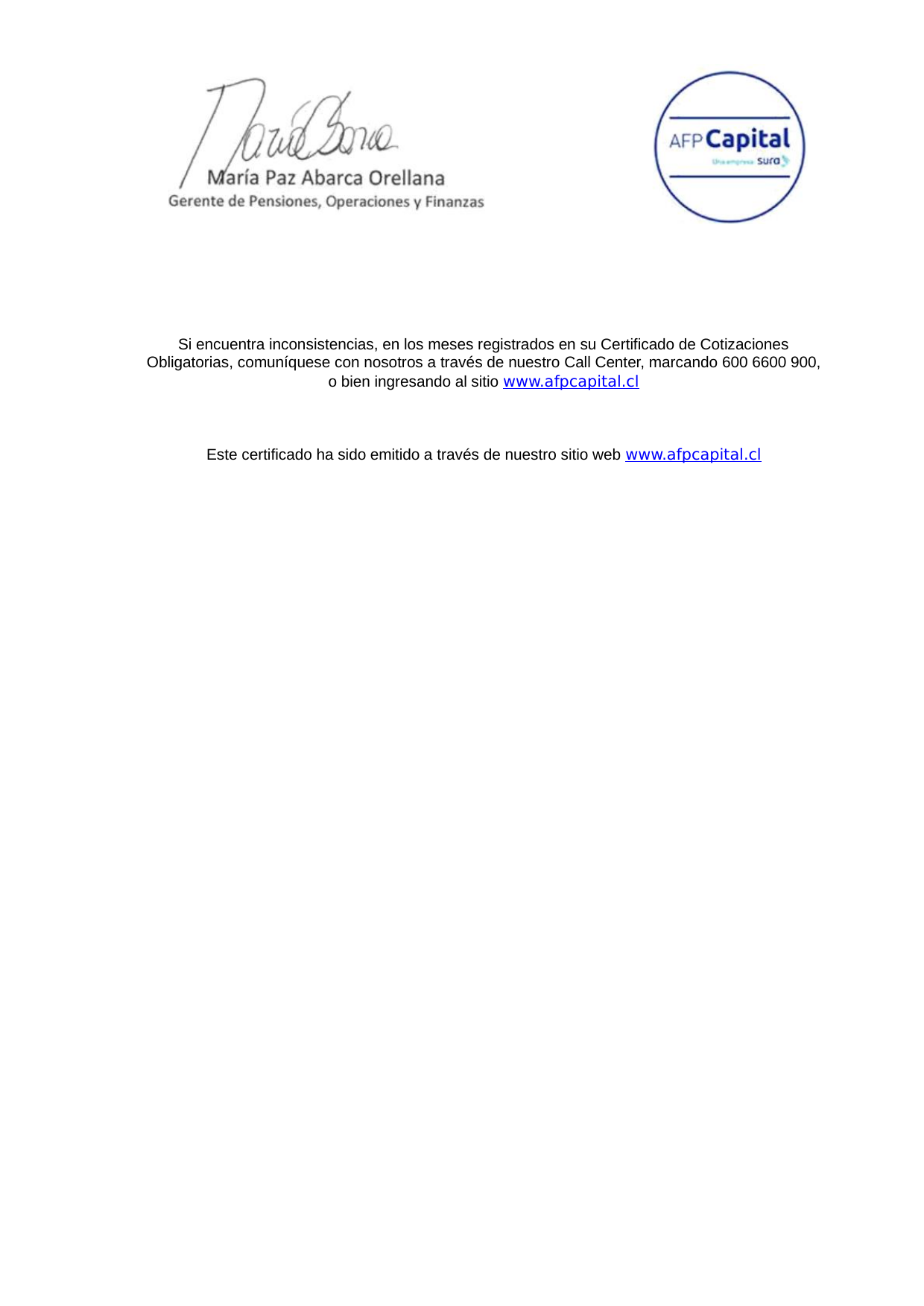

Si encuentra inconsistencias, en los meses registrados en su Certificado de Cotizaciones
Obligatorias, comuníquese con nosotros a través de nuestro Call Center, marcando 600 6600 900,
o bien ingresando al sitio www.afpcapital.cl
Este certificado ha sido emitido a través de nuestro sitio web www.afpcapital.cl